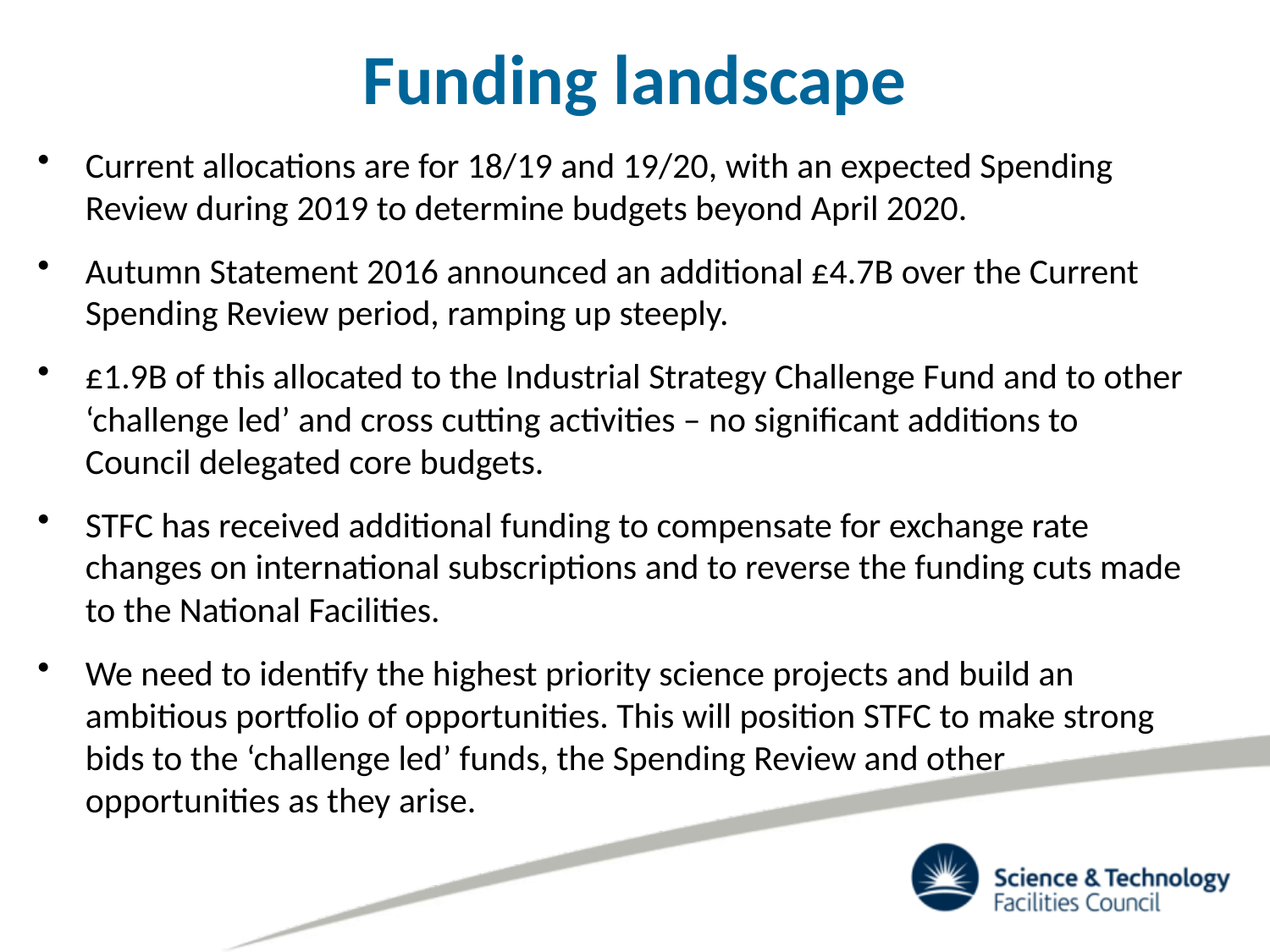

# Funding landscape
Current allocations are for 18/19 and 19/20, with an expected Spending Review during 2019 to determine budgets beyond April 2020.
Autumn Statement 2016 announced an additional £4.7B over the Current Spending Review period, ramping up steeply.
£1.9B of this allocated to the Industrial Strategy Challenge Fund and to other ‘challenge led’ and cross cutting activities – no significant additions to Council delegated core budgets.
STFC has received additional funding to compensate for exchange rate changes on international subscriptions and to reverse the funding cuts made to the National Facilities.
We need to identify the highest priority science projects and build an ambitious portfolio of opportunities. This will position STFC to make strong bids to the ‘challenge led’ funds, the Spending Review and other opportunities as they arise.